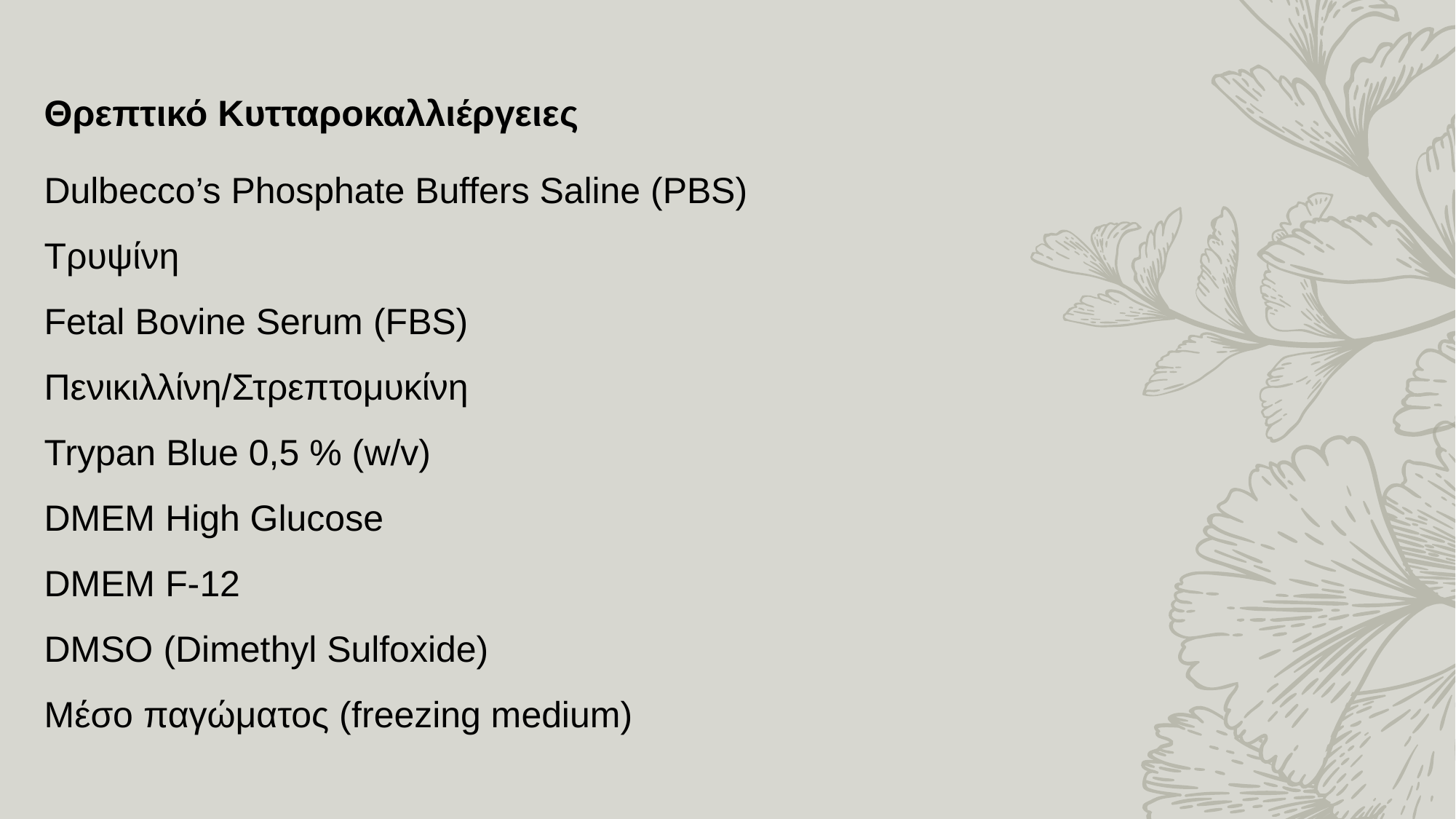

Θρεπτικό Κυτταροκαλλιέργειες
Dulbecco’s Phosphate Buffers Saline (PBS)
Τρυψίνη
Fetal Bovine Serum (FBS)
Πενικιλλίνη/Στρεπτομυκίνη
Trypan Blue 0,5 % (w/v)
DMEM High Glucose
DMEM F-12
DMSO (Dimethyl Sulfoxide)
Μέσο παγώματος (freezing medium)